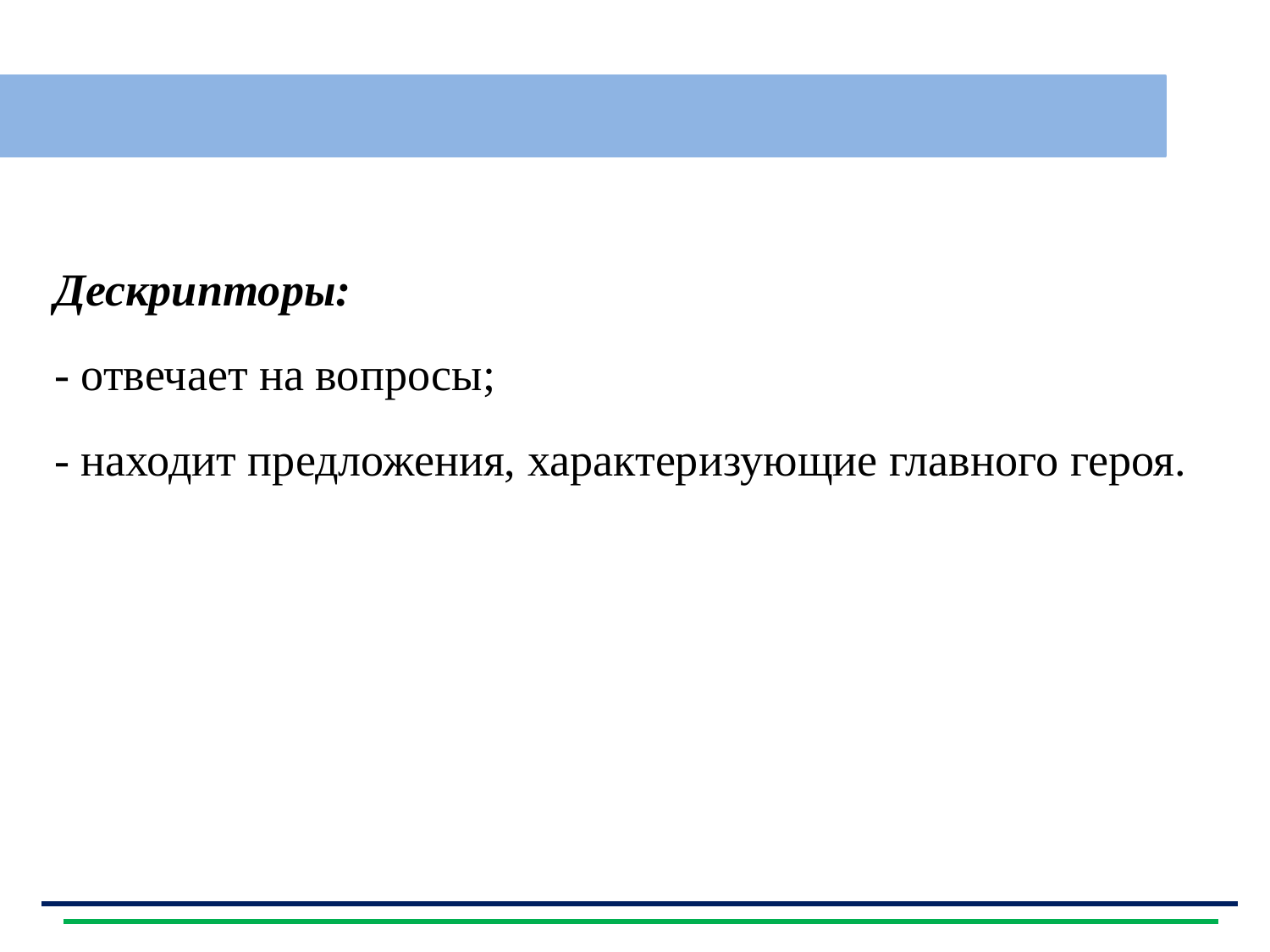

|  |
| --- |
Дескрипторы:
- отвечает на вопросы;
- находит предложения, характеризующие главного героя.